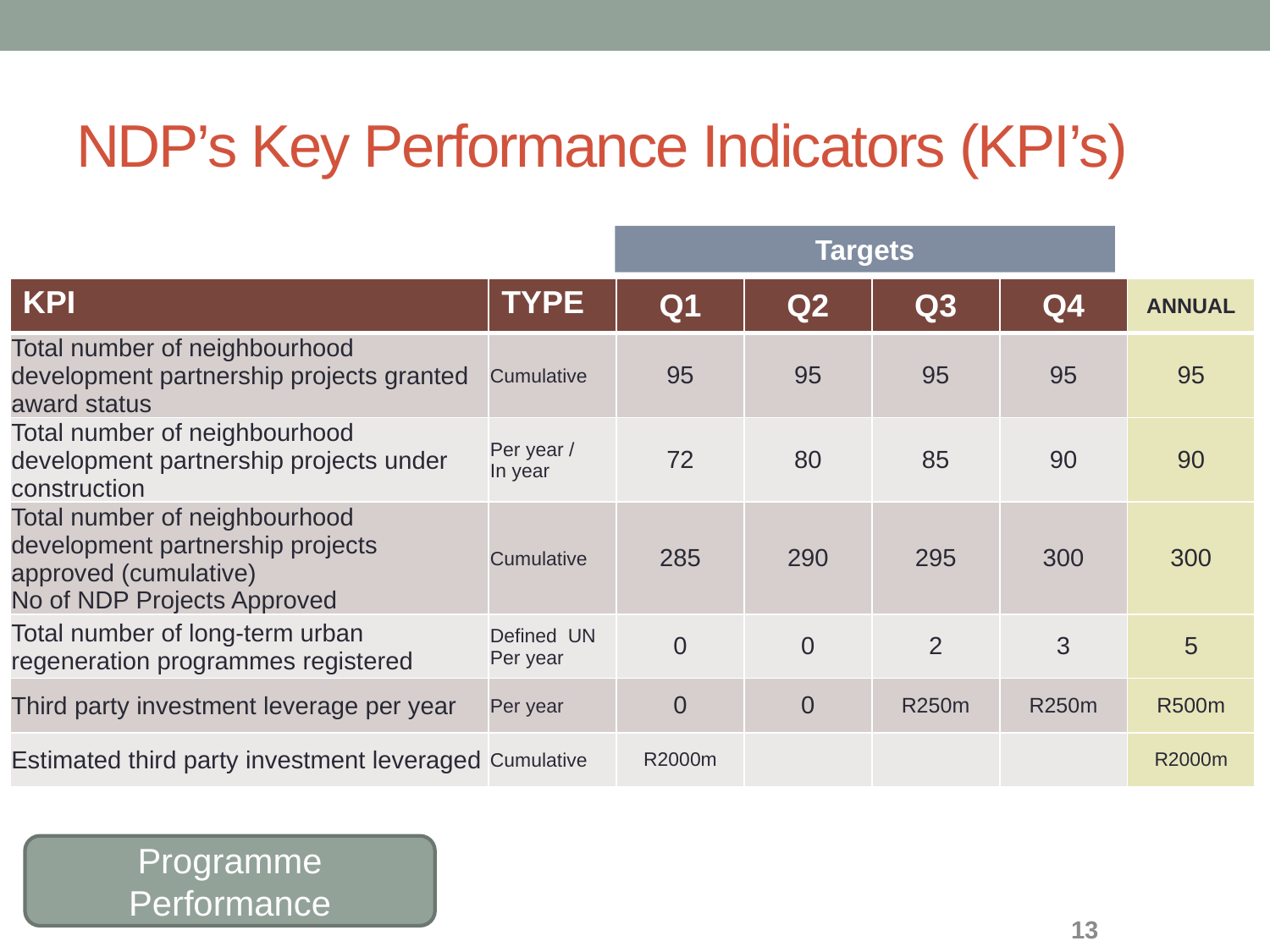

# NDP’s Key Performance Indicators (KPI’s)
Targets
| KPI | TYPE | Q1 | Q2 | Q3 | Q4 | ANNUAL |
| --- | --- | --- | --- | --- | --- | --- |
| Total number of neighbourhood development partnership projects granted award status | Cumulative | 95 | 95 | 95 | 95 | 95 |
| Total number of neighbourhood development partnership projects under construction | Per year / In year | 72 | 80 | 85 | 90 | 90 |
| Total number of neighbourhood development partnership projects approved (cumulative) No of NDP Projects Approved | Cumulative | 285 | 290 | 295 | 300 | 300 |
| Total number of long-term urban regeneration programmes registered | Defined UN Per year | 0 | 0 | 2 | 3 | 5 |
| Third party investment leverage per year | Per year | 0 | 0 | R250m | R250m | R500m |
| Estimated third party investment leveraged | Cumulative | R2000m |  |  |  | R2000m |
Programme Performance
13